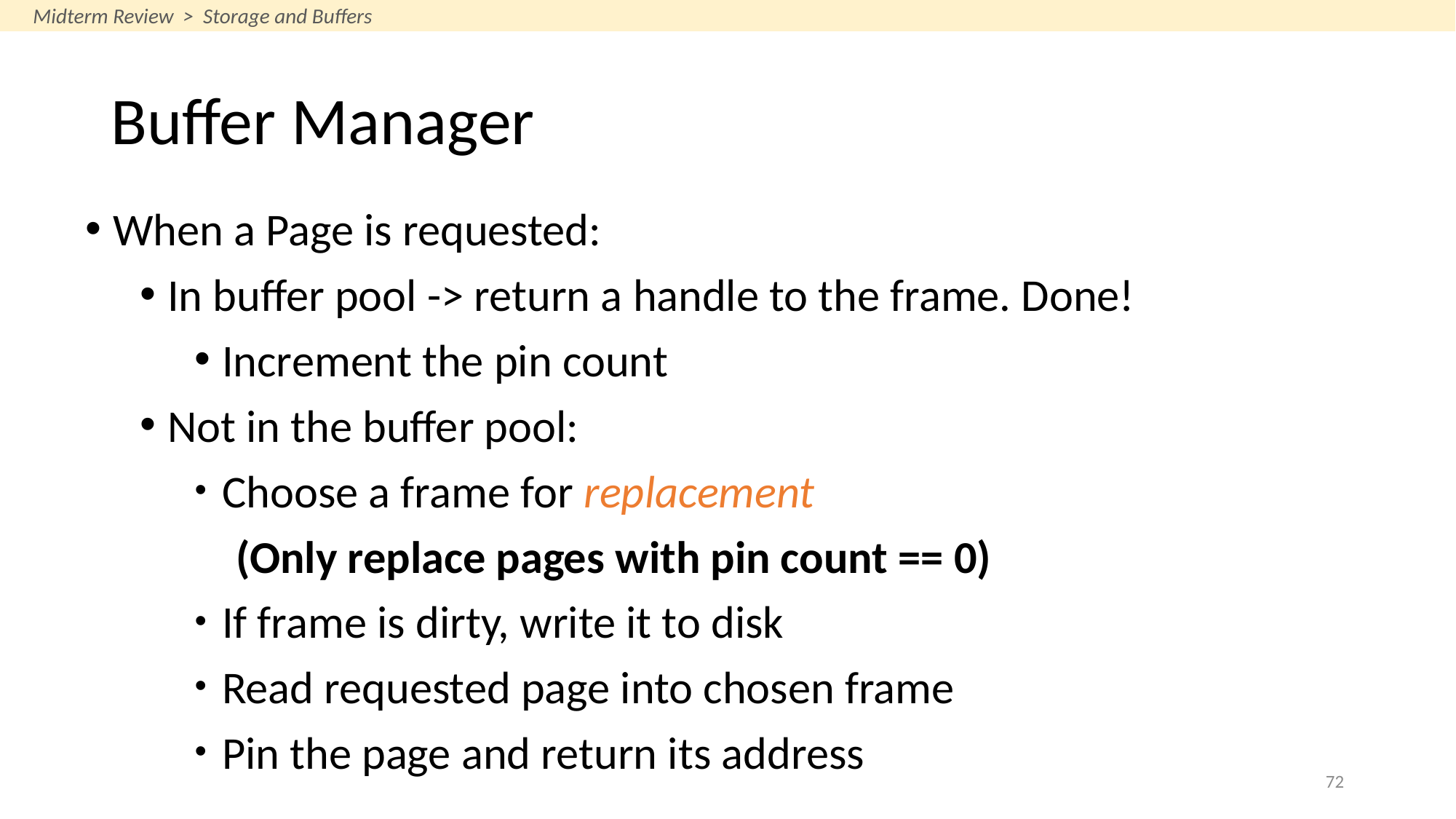

Midterm Review  >  Storage and Buffers
# Buffer Manager
When a Page is requested:
In buffer pool -> return a handle to the frame. Done!
Increment the pin count
Not in the buffer pool:
Choose a frame for replacement
    (Only replace pages with pin count == 0)
If frame is dirty, write it to disk
Read requested page into chosen frame
Pin the page and return its address
72